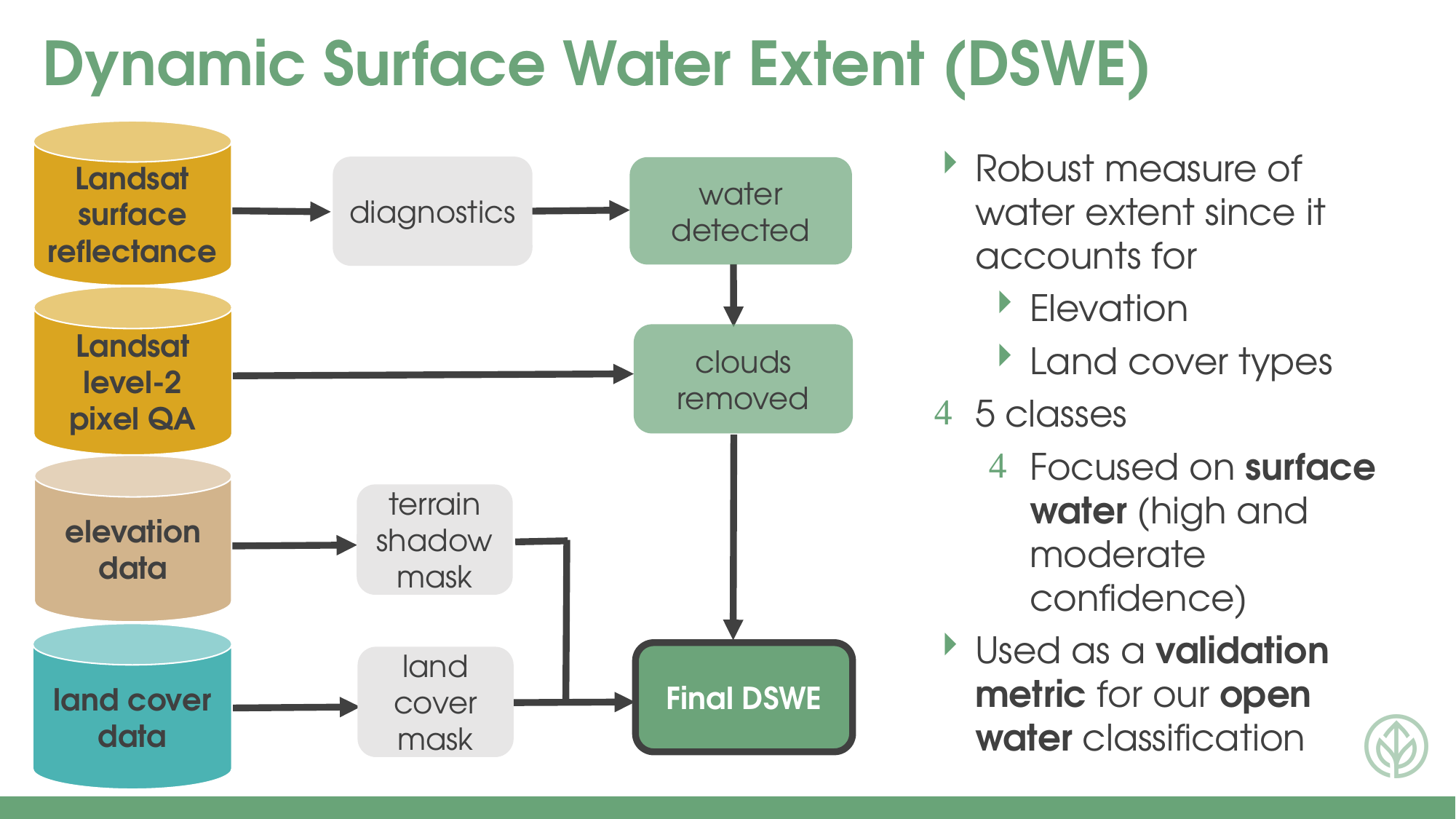

Dynamic Surface Water Extent (DSWE)
Landsat surface reflectance
Robust measure of water extent since it accounts for
Elevation
Land cover types
5 classes
Focused on surface water (high and moderate confidence)
Used as a validation metric for our open water classification
diagnostics
water detected
clouds removed
Landsat level-2 pixel QA
Final DSWE
terrain shadow mask
land cover mask
elevation data
land cover data